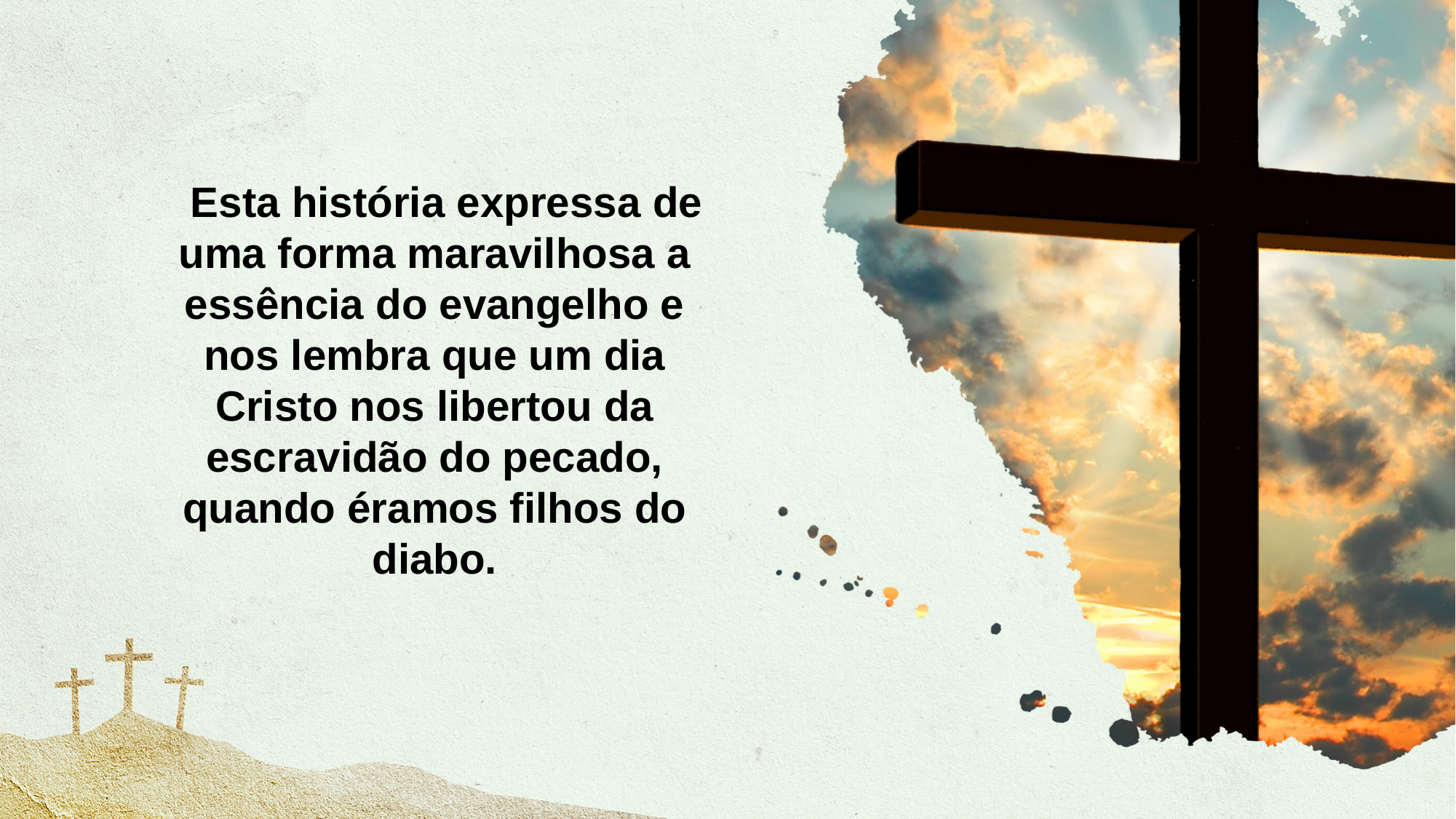

Esta história expressa de uma forma maravilhosa a essência do evangelho e nos lembra que um dia Cristo nos libertou da escravidão do pecado, quando éramos filhos do diabo.